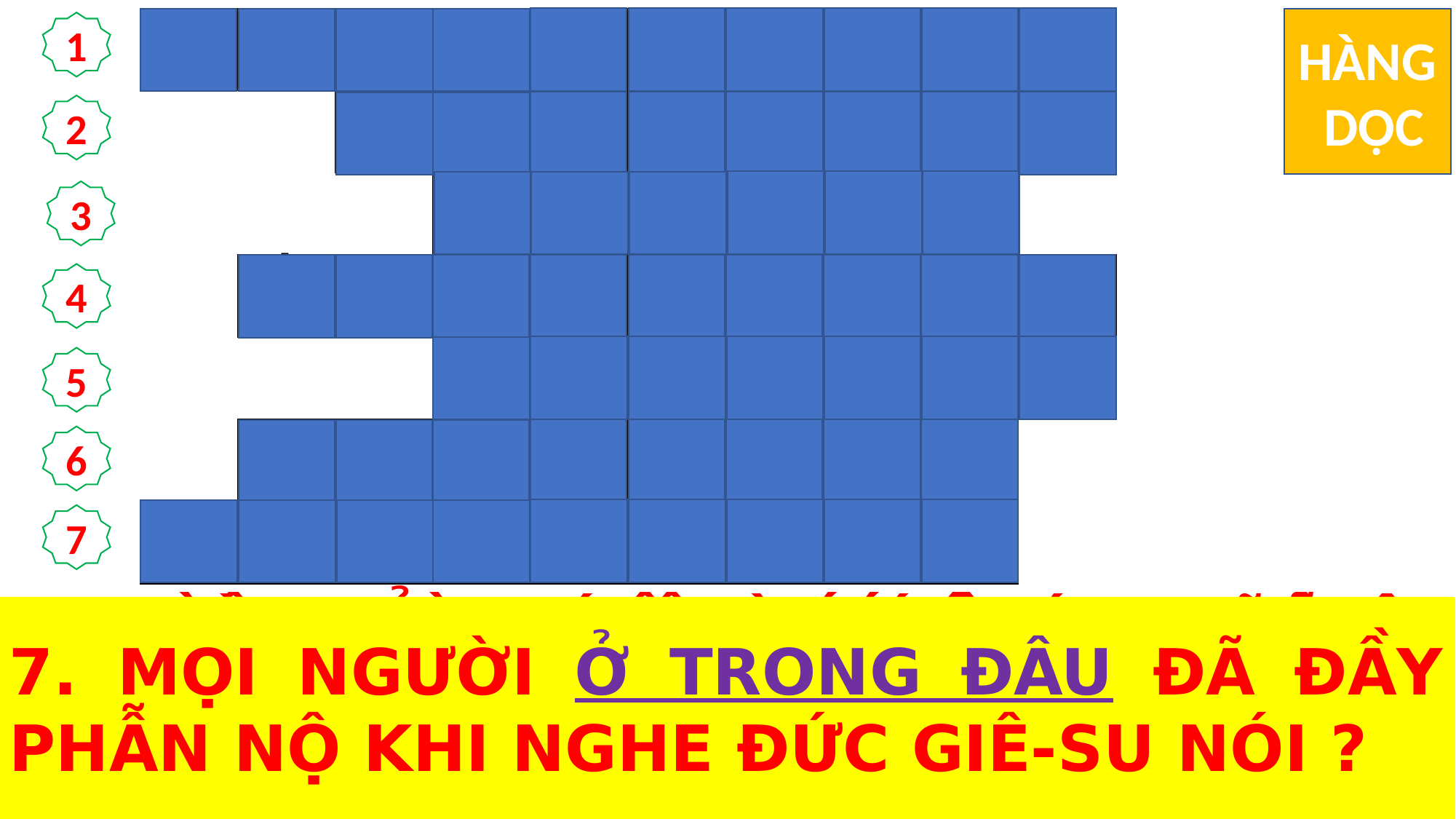

| N | Ư | Ớ | C | Í | T | R | A | E | N |  |
| --- | --- | --- | --- | --- | --- | --- | --- | --- | --- | --- |
|  |  | Đ | Ư | Ợ | C | S | Ạ | C | H |  |
|  |  |  | N | G | Ô | N | S | Ứ |  |  |
|  | Ô | N | G | N | A | A | M | A | N |  |
|  |  |  | T | R | Ê | N | N | Ú | I |  |
|  | H | Ộ | I | Đ | Ư | Ờ | N | G |  |  |
| M | I | Ề | N | X | I | Đ | Ô | N |  |  |

HÀNG
 DỌC

1

2

3

4

5

6

7
7. MỌI NGƯỜI Ở TRONG ĐÂU ĐÃ ĐẦY PHẪN NỘ KHI NGHE ĐỨC GIÊ-SU NÓI ?
5. NGƯỜI TA PHẪN NỘ LÔI ĐỨC GIÊ-SU RA KHỎI THÀNH VÀ THÀNH NÀY ĐƯỢC XÂY Ở ĐÂU ?
2. VÀO THỜI NGÔN SỨ ÊLIA, NHỮNG NGƯỜI PHONG HỦI Ở NƯỚC IT-RA-EN ĐÃ KHÔNG THẾ NÀO?
3. “TÔI BẢO THẬT CÁC ÔNG: KHÔNG MỘT … … NÀO ĐƯỢC CHẤP NHẬN TẠI QUÊ HƯƠNG MÌNH”
6. MỌI NGƯỜI Ở TRONG ĐÂU ĐÃ ĐẦY PHẪN NỘ KHI NGHE ĐỨC GIÊ-SU NÓI ?
1. TRỜI HẠN HÁN VÀ ĐÓI KÉM DỮ DỘI ĐÃ XẢY RA Ở ĐÂU VÀO THỜI ÔNG Ê-LI-A?
4. TRONG KHI NHỮNG NGƯỜI PHONG HỦI Ở NƯỚC IT-RA-EN KHÔNG ĐƯỢC SẠCH, THÌ CHỈ CÓ AI Ở XỨ XY-RI LÀ ĐƯỢC SẠCH?